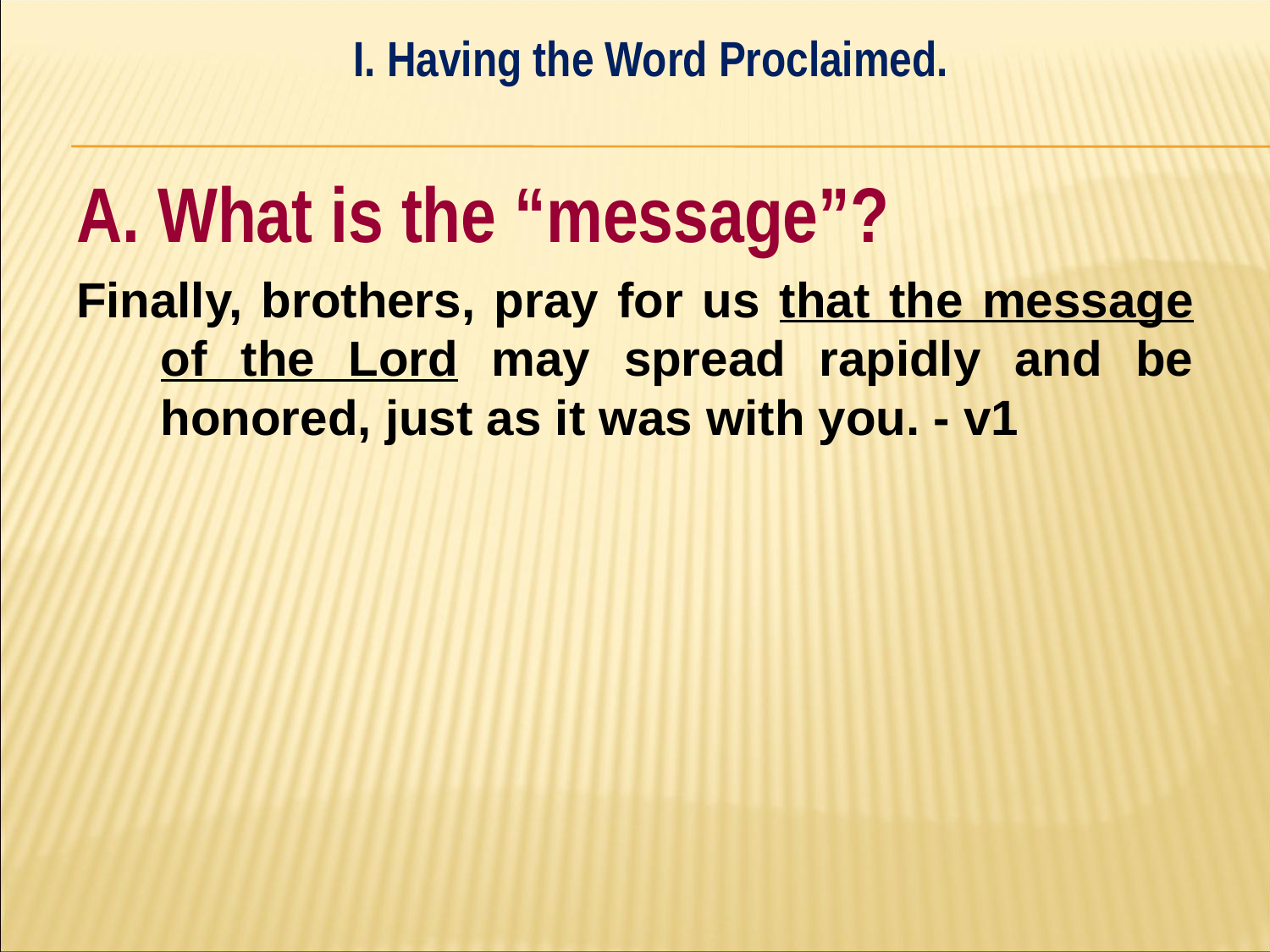

I. Having the Word Proclaimed.
#
A. What is the “message”?
Finally, brothers, pray for us that the message of the Lord may spread rapidly and be honored, just as it was with you. - v1